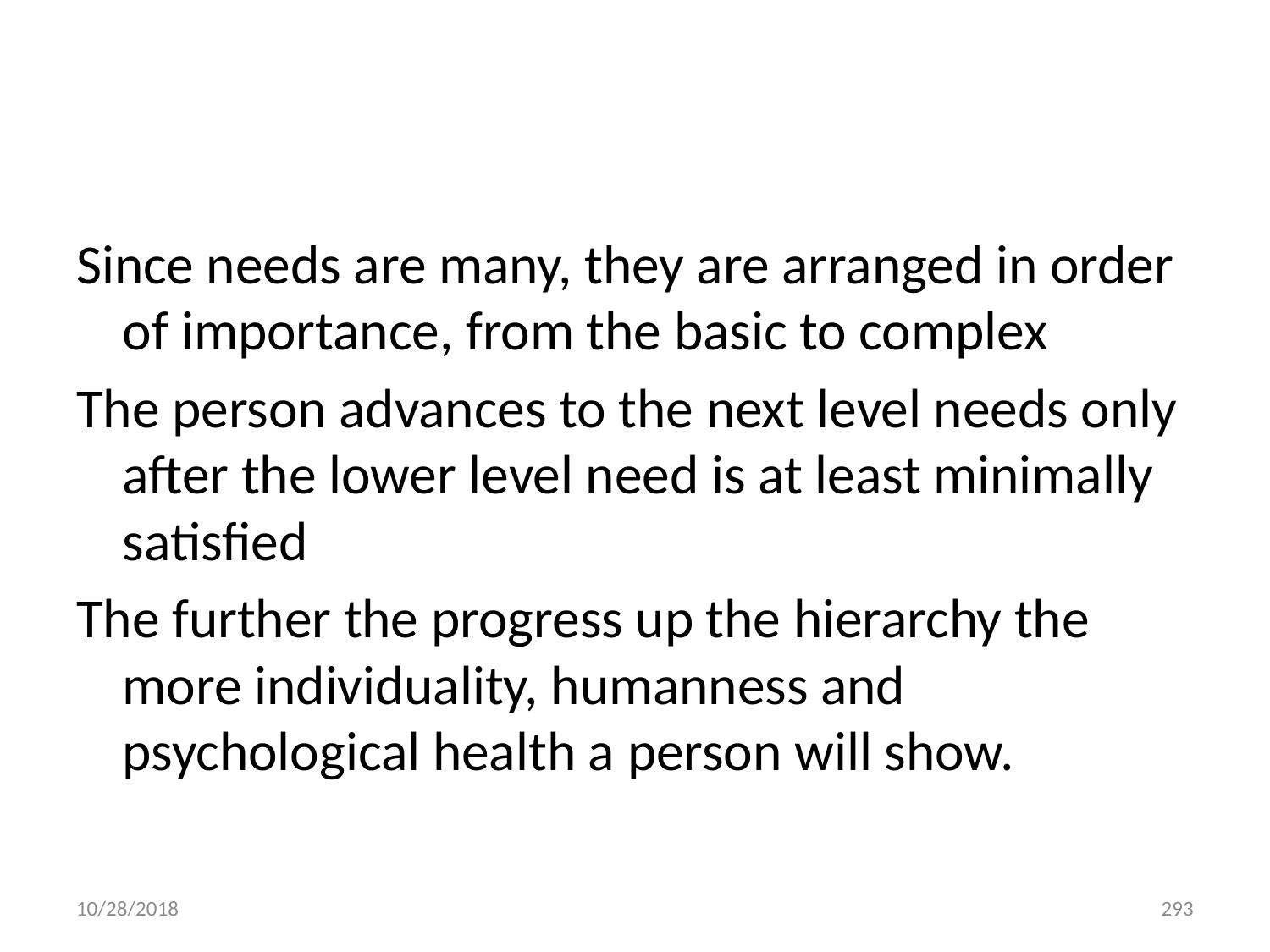

#
Since needs are many, they are arranged in order of importance, from the basic to complex
The person advances to the next level needs only after the lower level need is at least minimally satisfied
The further the progress up the hierarchy the more individuality, humanness and psychological health a person will show.
10/28/2018
293